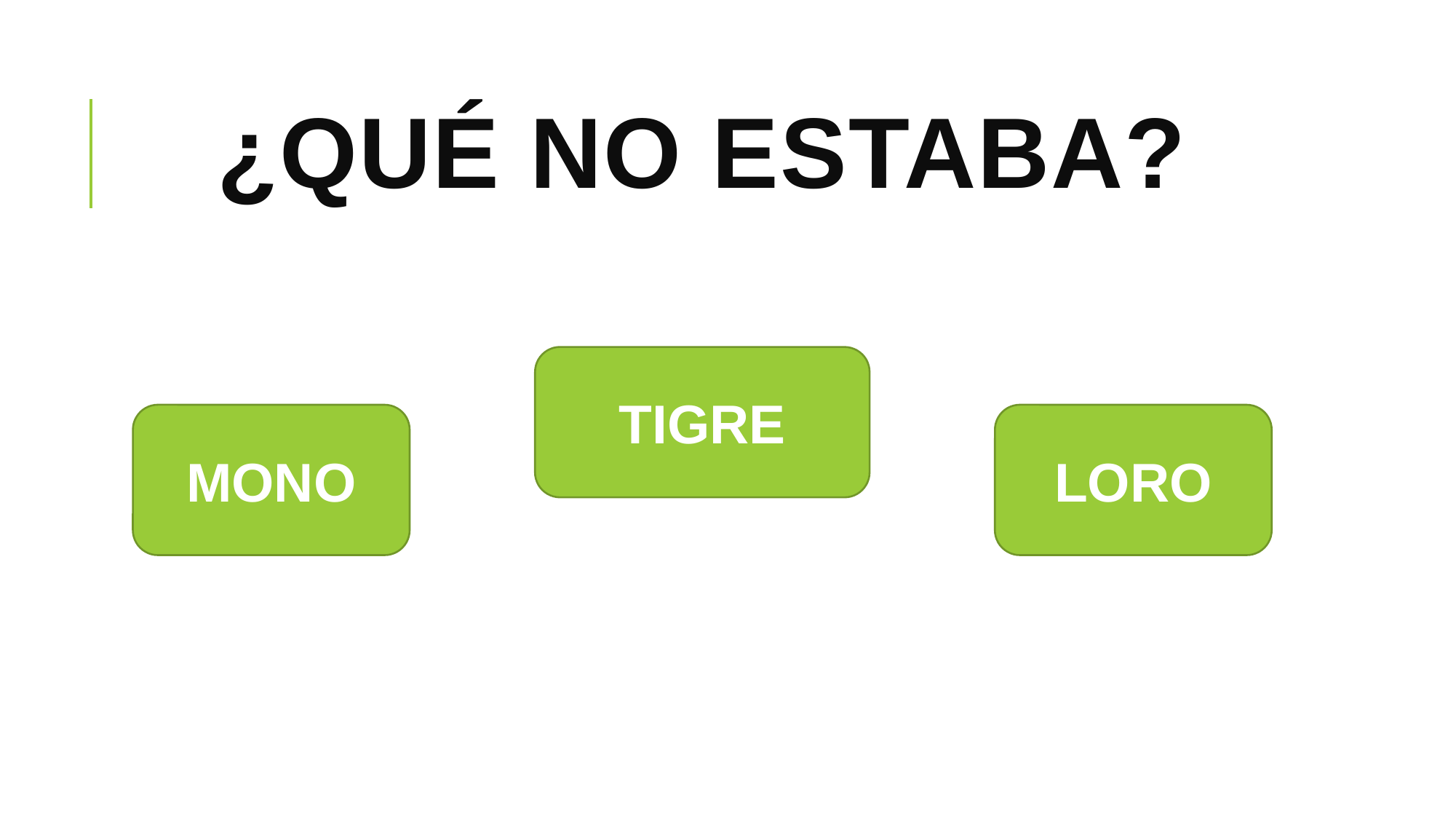

# ¿QUÉ no estaba?
TIGRE
MONO
LORO